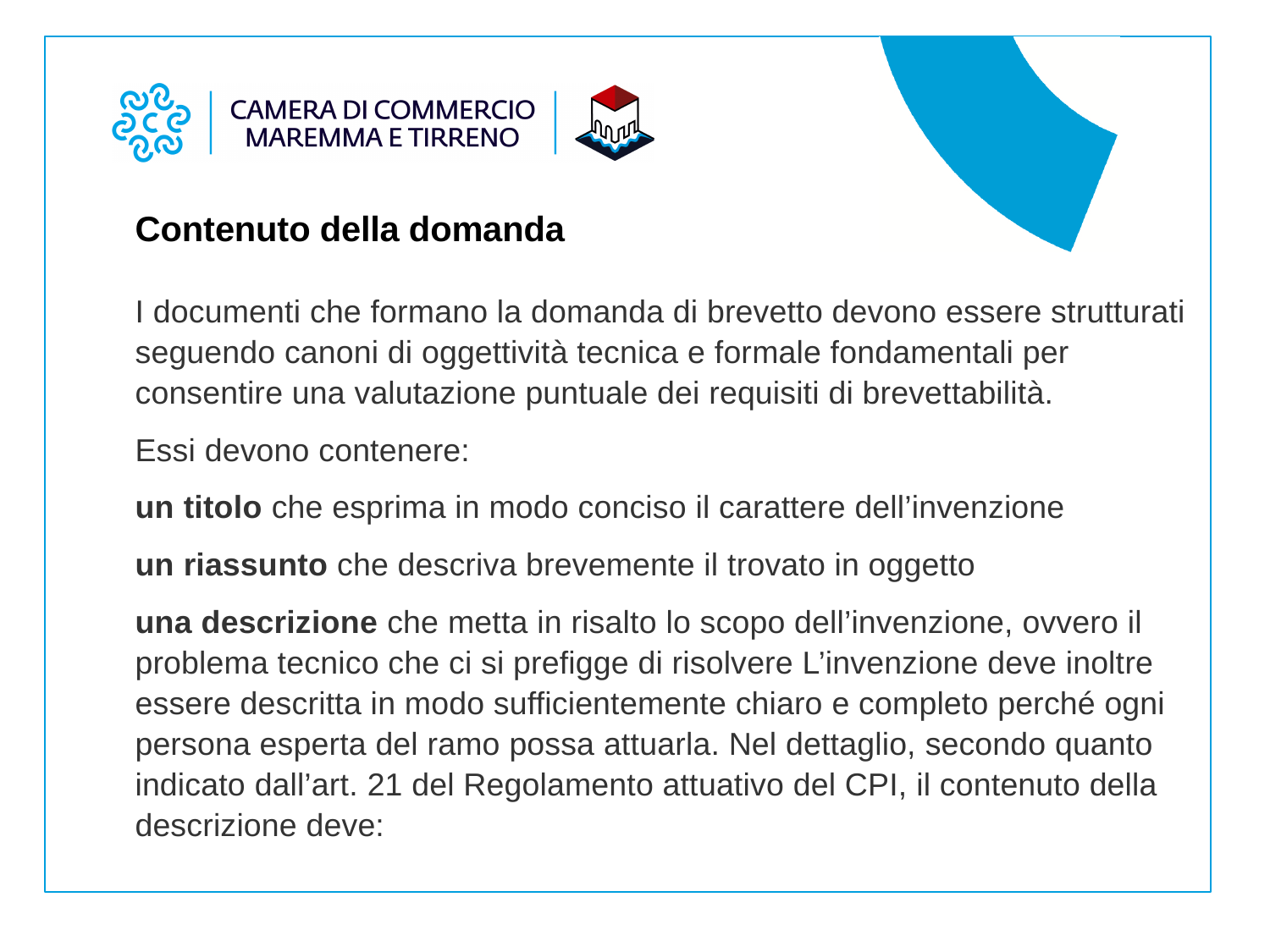

Contenuto della domanda
I documenti che formano la domanda di brevetto devono essere strutturati seguendo canoni di oggettività tecnica e formale fondamentali per consentire una valutazione puntuale dei requisiti di brevettabilità.
Essi devono contenere:
un titolo che esprima in modo conciso il carattere dell’invenzione
un riassunto che descriva brevemente il trovato in oggetto
una descrizione che metta in risalto lo scopo dell’invenzione, ovvero il problema tecnico che ci si prefigge di risolvere L’invenzione deve inoltre essere descritta in modo sufficientemente chiaro e completo perché ogni persona esperta del ramo possa attuarla. Nel dettaglio, secondo quanto indicato dall’art. 21 del Regolamento attuativo del CPI, il contenuto della descrizione deve: